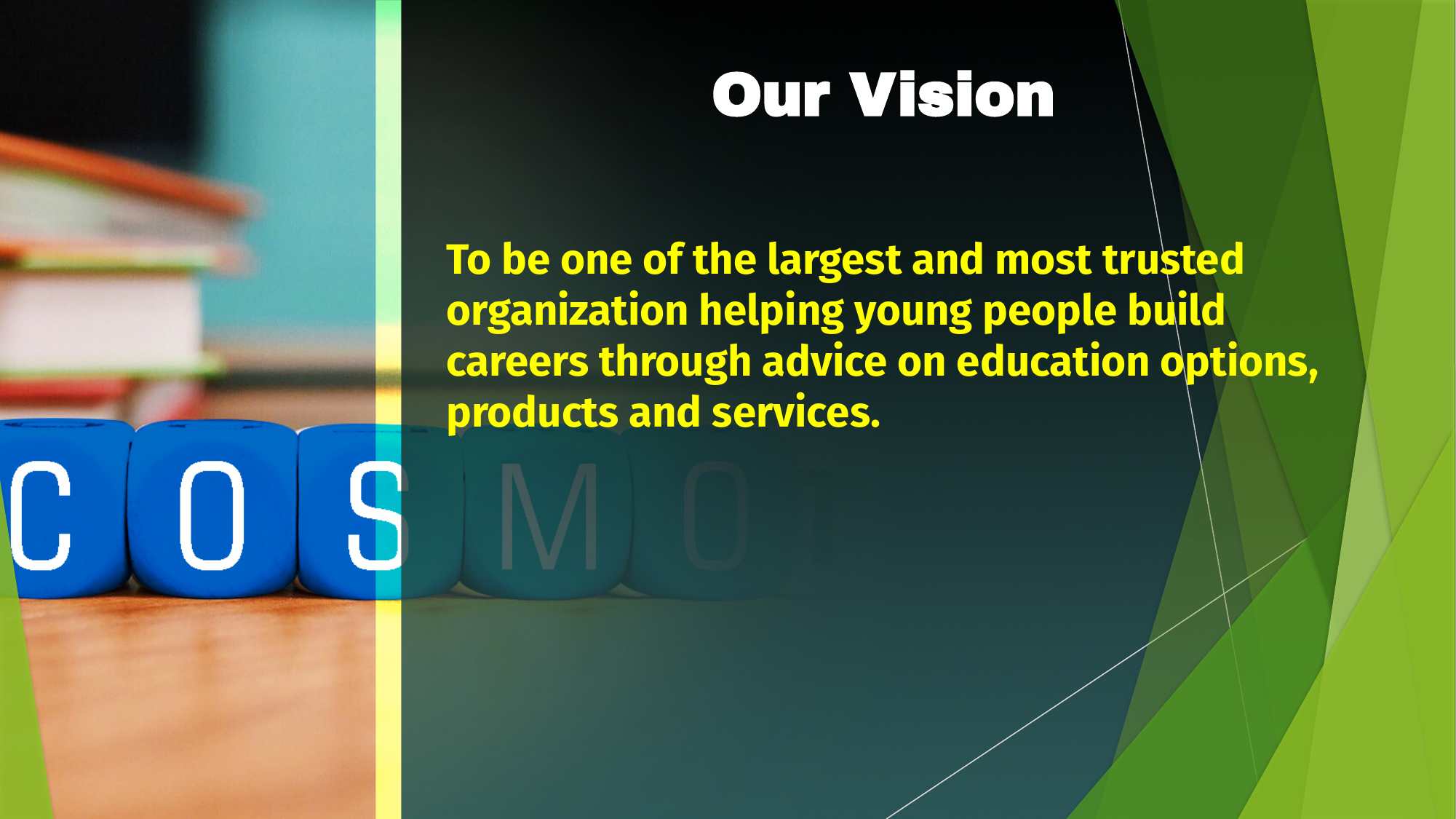

# Our Vision
To be one of the largest and most trusted organization helping young people build careers through advice on education options, products and services.